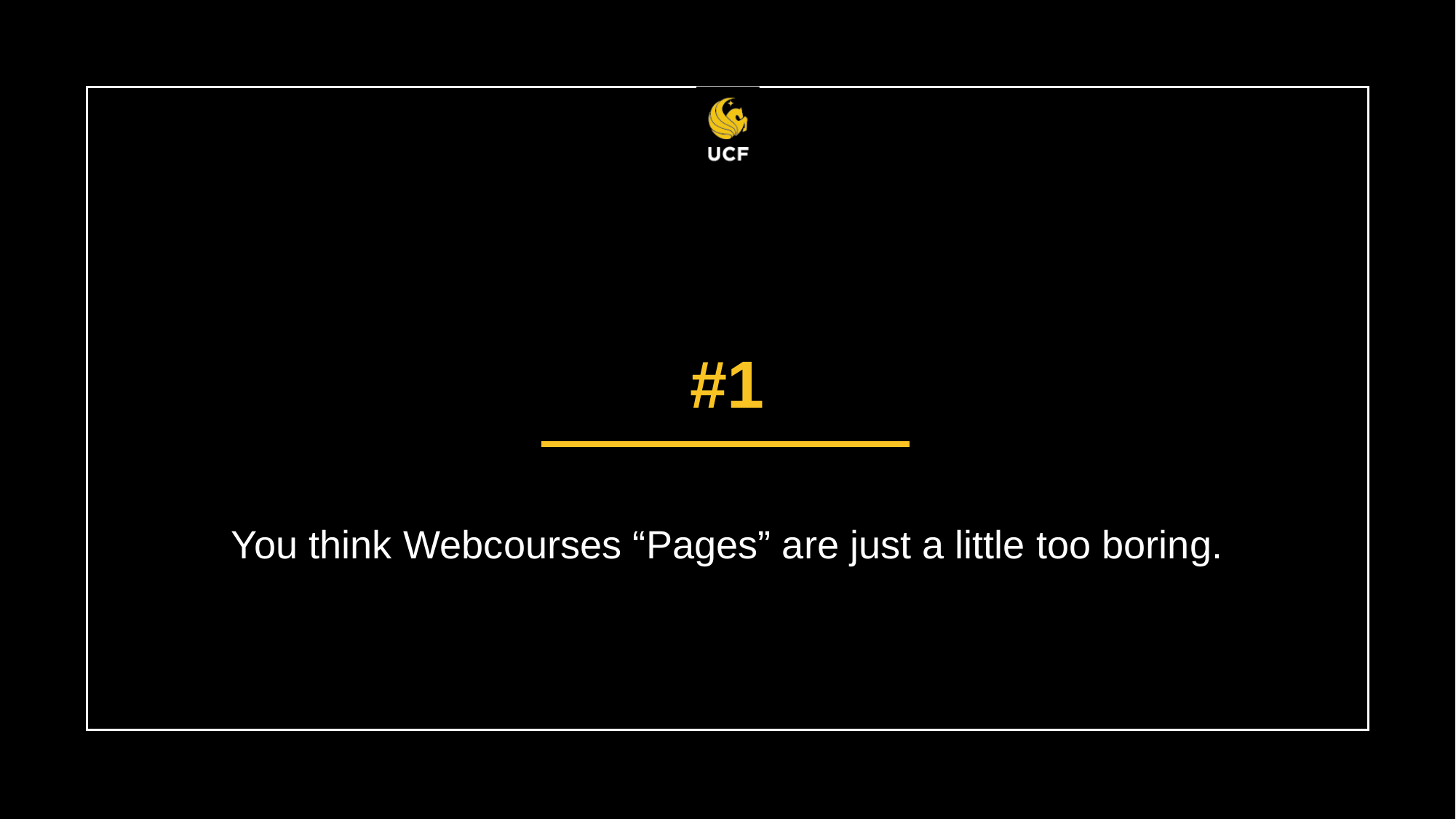

# #1
You think Webcourses “Pages” are just a little too boring.